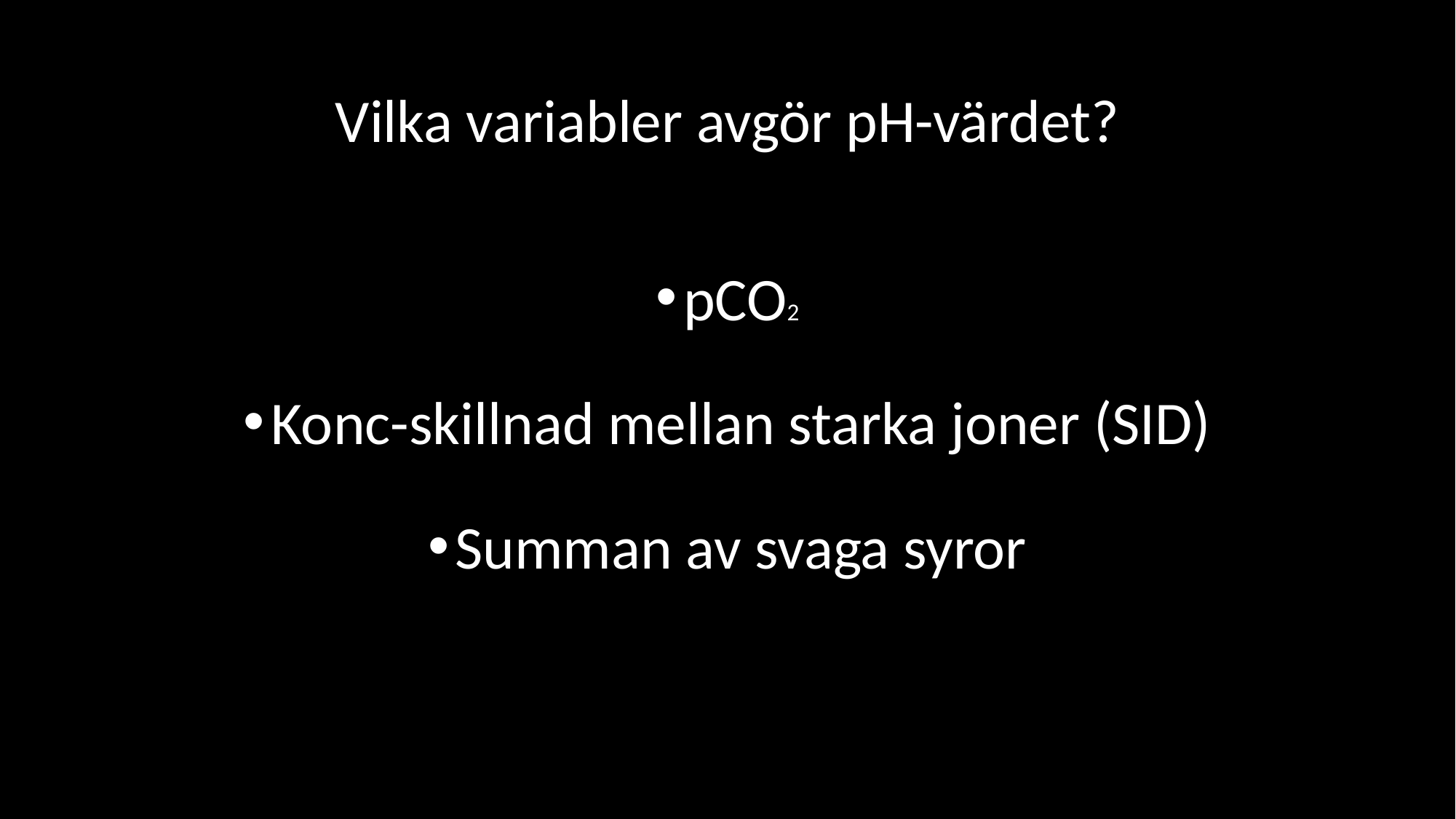

# Vilka variabler avgör pH-värdet?
pCO2
Konc-skillnad mellan starka joner (SID)
Summan av svaga syror